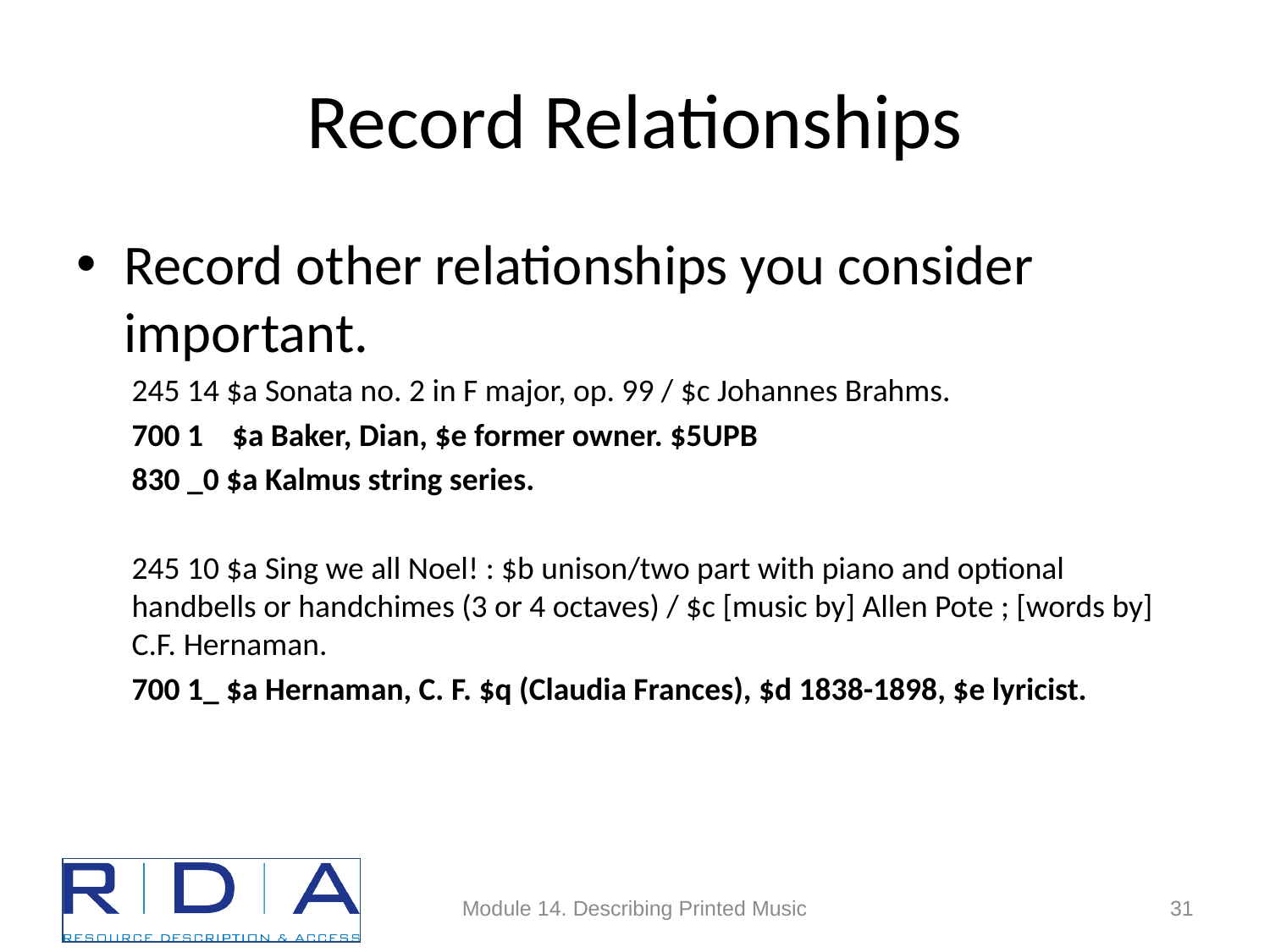

# Record Relationships
Record other relationships you consider important.
245 14 $a Sonata no. 2 in F major, op. 99 / $c Johannes Brahms.
700 1    $a Baker, Dian, $e former owner. $5UPB
830 _0 $a Kalmus string series.

245 10 $a Sing we all Noel! : $b unison/two part with piano and optional handbells or handchimes (3 or 4 octaves) / $c [music by] Allen Pote ; [words by] C.F. Hernaman.
700 1_ $a Hernaman, C. F. $q (Claudia Frances), $d 1838-1898, $e lyricist.
Module 14. Describing Printed Music
31